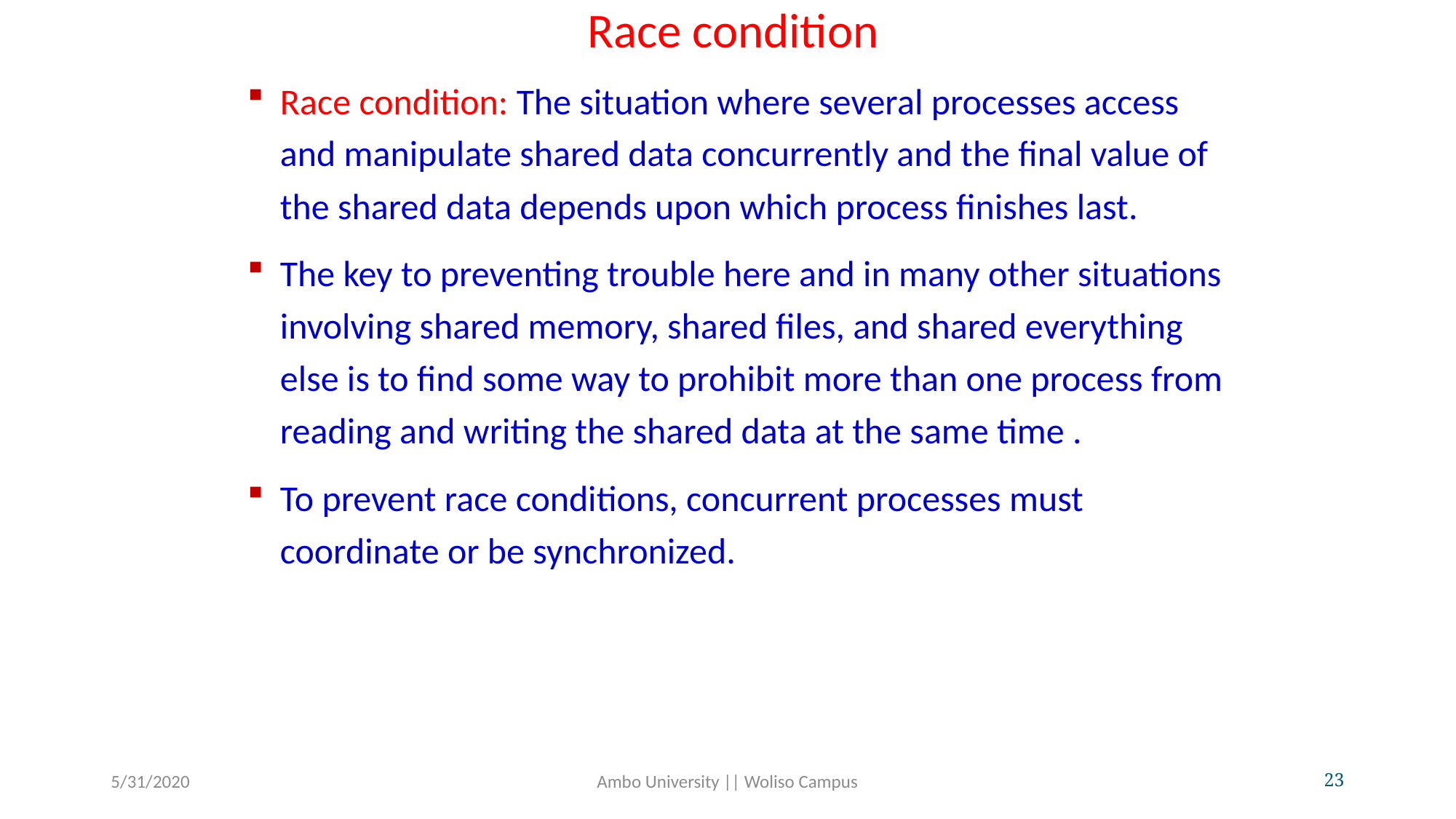

# Race condition
Race condition: The situation where several processes access and manipulate shared data concurrently and the final value of the shared data depends upon which process finishes last.
The key to preventing trouble here and in many other situations involving shared memory, shared files, and shared everything else is to find some way to prohibit more than one process from reading and writing the shared data at the same time .
To prevent race conditions, concurrent processes must coordinate or be synchronized.

5/31/2020
Ambo University || Woliso Campus
23